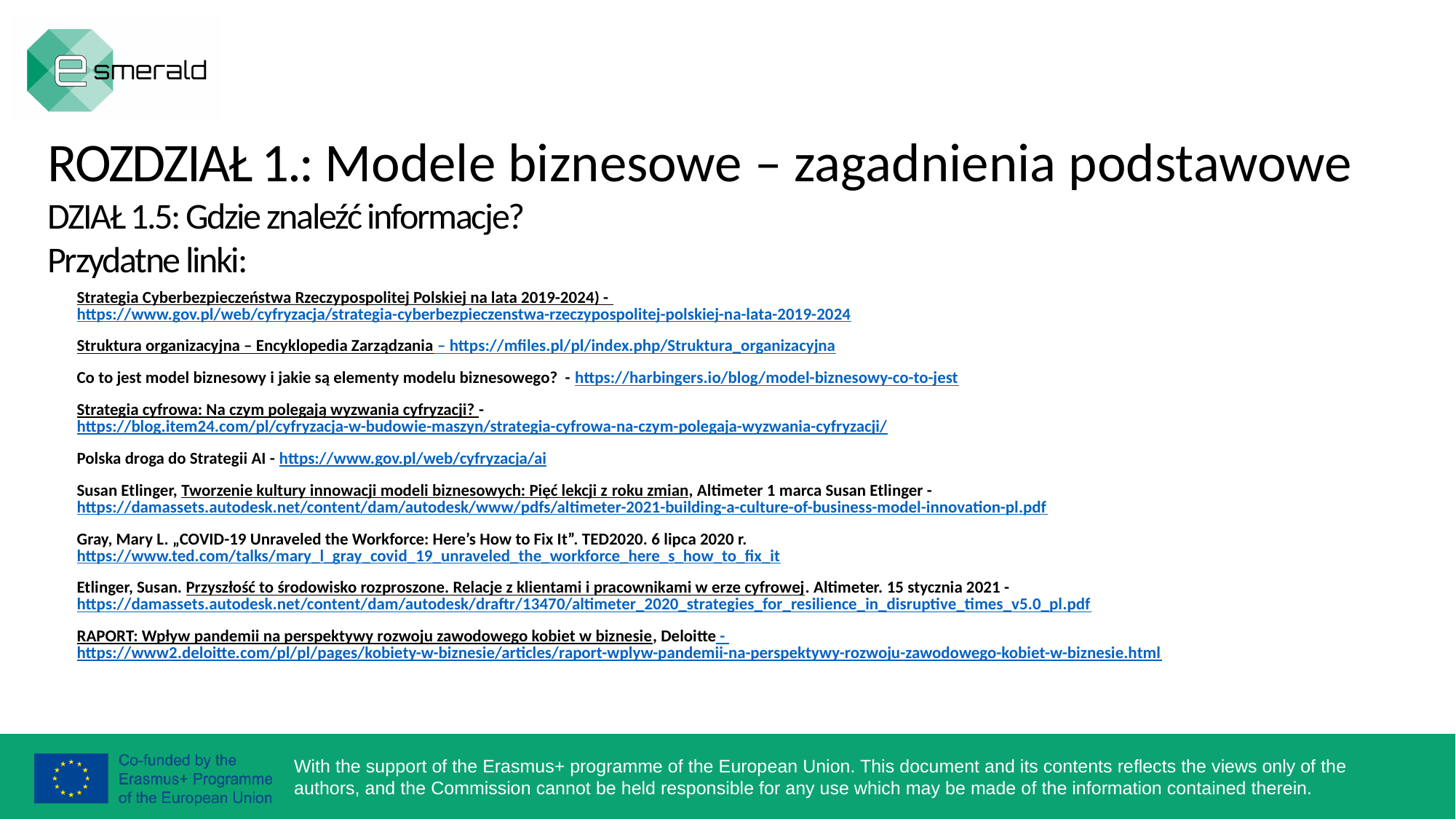

ROZDZIAŁ 1.: Modele biznesowe – zagadnienia podstawowe
DZIAŁ 1.5: Gdzie znaleźć informacje?
Przydatne linki:

| Strategia Cyberbezpieczeństwa Rzeczypospolitej Polskiej na lata 2019-2024) - https://www.gov.pl/web/cyfryzacja/strategia-cyberbezpieczenstwa-rzeczypospolitej-polskiej-na-lata-2019-2024 Struktura organizacyjna – Encyklopedia Zarządzania – https://mfiles.pl/pl/index.php/Struktura\_organizacyjna Co to jest model biznesowy i jakie są elementy modelu biznesowego? - https://harbingers.io/blog/model-biznesowy-co-to-jest Strategia cyfrowa: Na czym polegają wyzwania cyfryzacji? - https://blog.item24.com/pl/cyfryzacja-w-budowie-maszyn/strategia-cyfrowa-na-czym-polegaja-wyzwania-cyfryzacji/ Polska droga do Strategii AI - https://www.gov.pl/web/cyfryzacja/ai Susan Etlinger, Tworzenie kultury innowacji modeli biznesowych: Pięć lekcji z roku zmian, Altimeter 1 marca Susan Etlinger -https://damassets.autodesk.net/content/dam/autodesk/www/pdfs/altimeter-2021-building-a-culture-of-business-model-innovation-pl.pdf Gray, Mary L. „COVID-19 Unraveled the Workforce: Here’s How to Fix It”. TED2020. 6 lipca 2020 r. https://www.ted.com/talks/mary\_l\_gray\_covid\_19\_unraveled\_the\_workforce\_here\_s\_how\_to\_fix\_it Etlinger, Susan. Przyszłość to środowisko rozproszone. Relacje z klientami i pracownikami w erze cyfrowej. Altimeter. 15 stycznia 2021 - https://damassets.autodesk.net/content/dam/autodesk/draftr/13470/altimeter\_2020\_strategies\_for\_resilience\_in\_disruptive\_times\_v5.0\_pl.pdf RAPORT: Wpływ pandemii na perspektywy rozwoju zawodowego kobiet w biznesie, Deloitte - https://www2.deloitte.com/pl/pl/pages/kobiety-w-biznesie/articles/raport-wplyw-pandemii-na-perspektywy-rozwoju-zawodowego-kobiet-w-biznesie.html |
| --- |